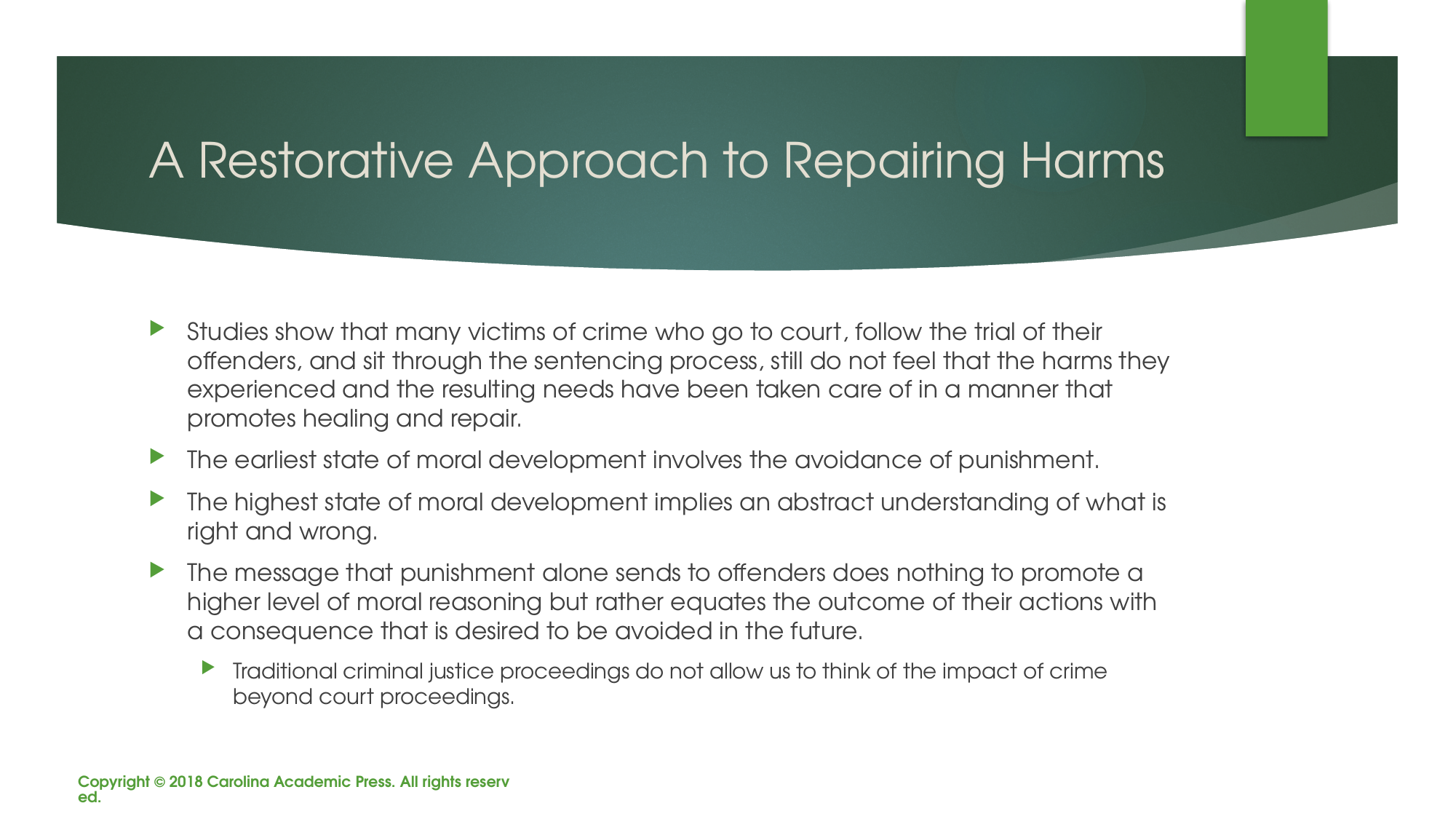

# A Restorative Approach to Repairing Harms
Studies show that many victims of crime who go to court, follow the trial of their offenders, and sit through the sentencing process, still do not feel that the harms they experienced and the resulting needs have been taken care of in a manner that promotes healing and repair.
The earliest state of moral development involves the avoidance of punishment.
The highest state of moral development implies an abstract understanding of what is right and wrong.
The message that punishment alone sends to offenders does nothing to promote a higher level of moral reasoning but rather equates the outcome of their actions with a consequence that is desired to be avoided in the future.
Traditional criminal justice proceedings do not allow us to think of the impact of crime beyond court proceedings.
Copyright © 2018 Carolina Academic Press. All rights reserved.